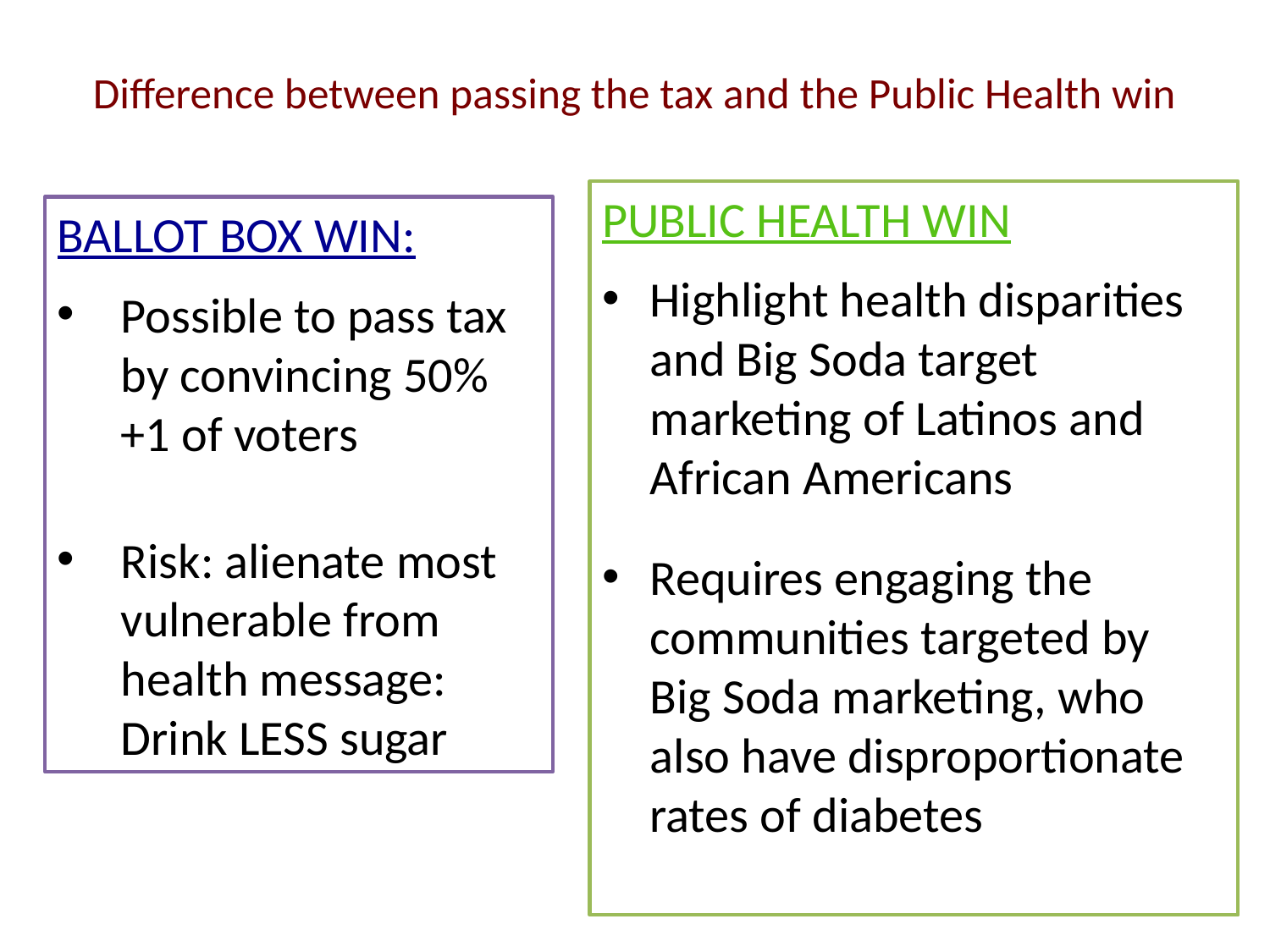

# Difference between passing the tax and the Public Health win
PUBLIC HEALTH WIN
Highlight health disparities and Big Soda target marketing of Latinos and African Americans
Requires engaging the communities targeted by  Big Soda marketing, who also have disproportionate rates of diabetes

BALLOT BOX WIN:
Possible to pass tax by convincing 50% +1 of voters

Risk: alienate most vulnerable from health message:  Drink LESS sugar